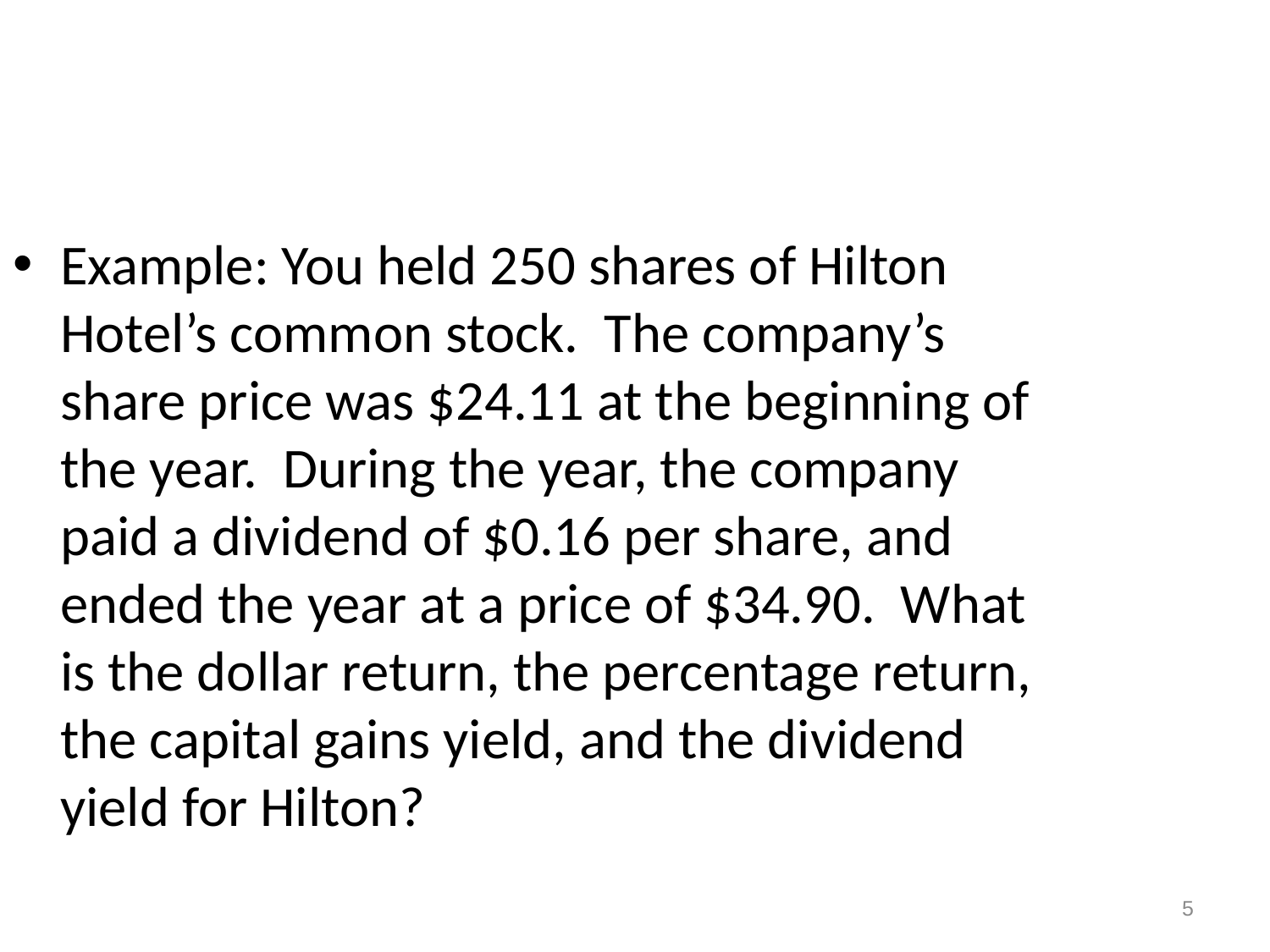

Example: You held 250 shares of Hilton Hotel’s common stock.  The company’s share price was $24.11 at the beginning of the year.  During the year, the company paid a dividend of $0.16 per share, and ended the year at a price of $34.90.  What is the dollar return, the percentage return, the capital gains yield, and the dividend yield for Hilton?
5